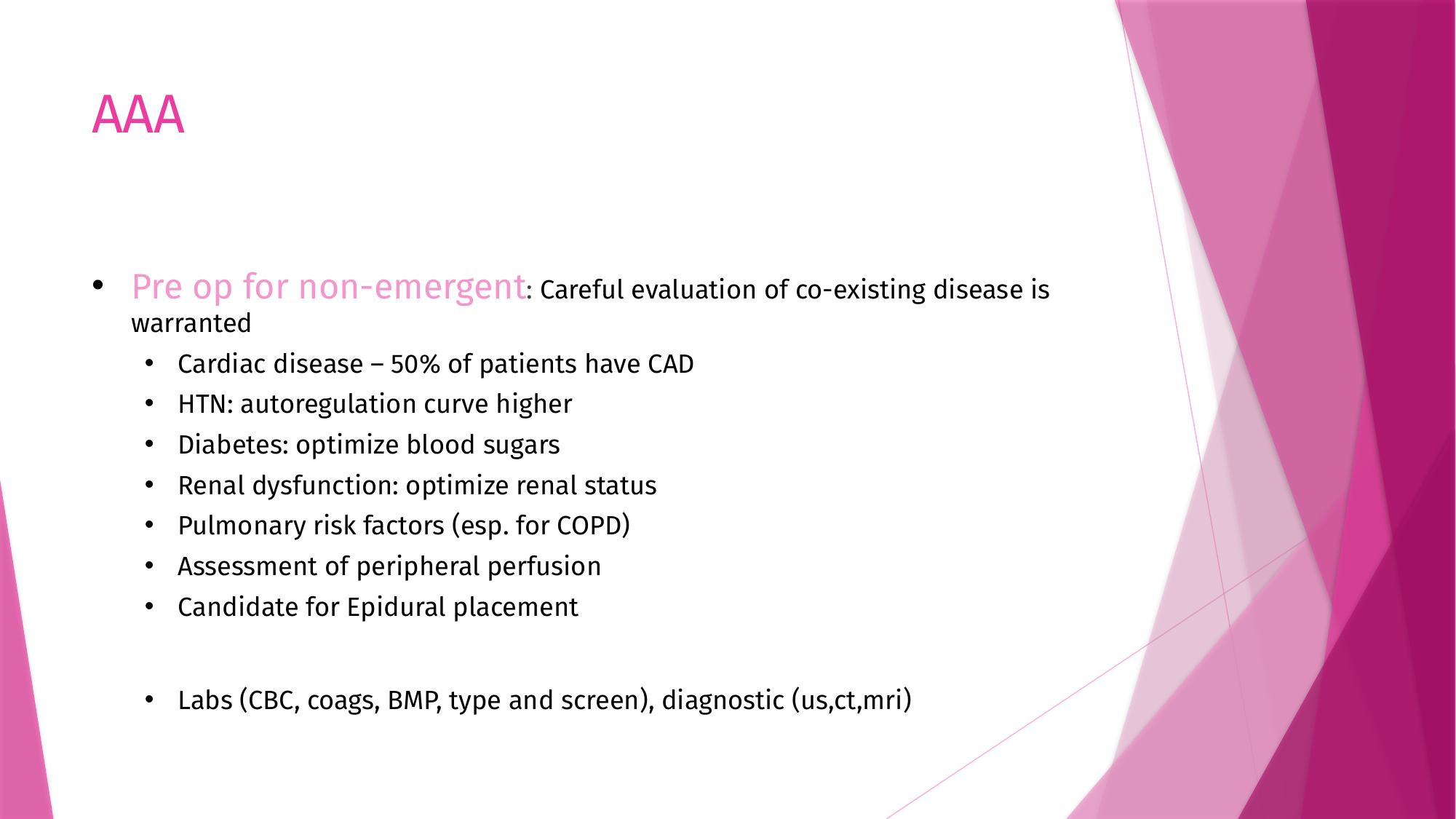

# AAA
Pre op for non-emergent: Careful evaluation of co-existing disease is warranted
Cardiac disease – 50% of patients have CAD
HTN: autoregulation curve higher
Diabetes: optimize blood sugars
Renal dysfunction: optimize renal status
Pulmonary risk factors (esp. for COPD)
Assessment of peripheral perfusion
Candidate for Epidural placement

Labs (CBC, coags, BMP, type and screen), diagnostic (us,ct,mri)